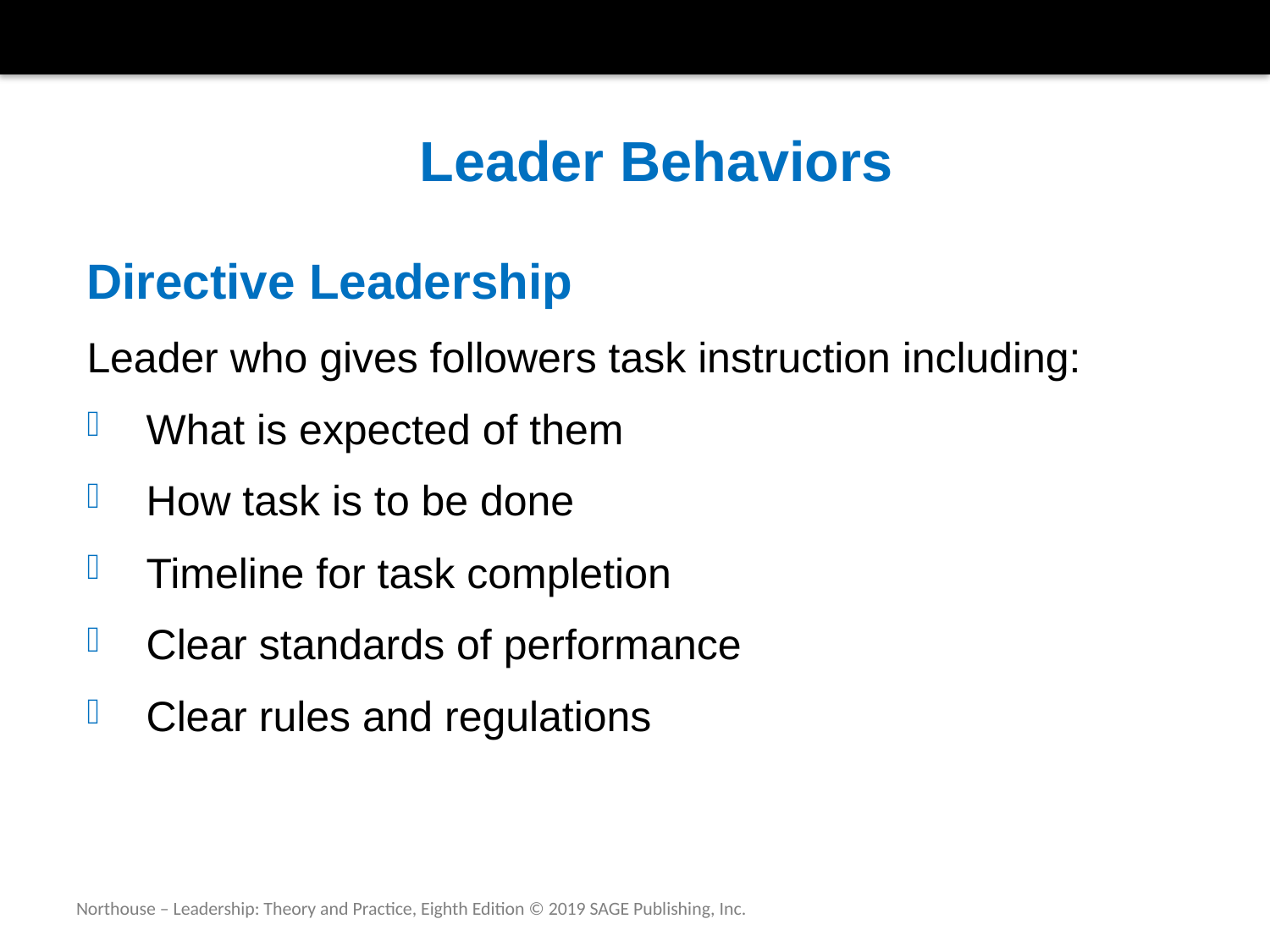

# Leader Behaviors
Directive Leadership
Leader who gives followers task instruction including:
 What is expected of them
 How task is to be done
 Timeline for task completion
 Clear standards of performance
 Clear rules and regulations
Northouse – Leadership: Theory and Practice, Eighth Edition © 2019 SAGE Publishing, Inc.